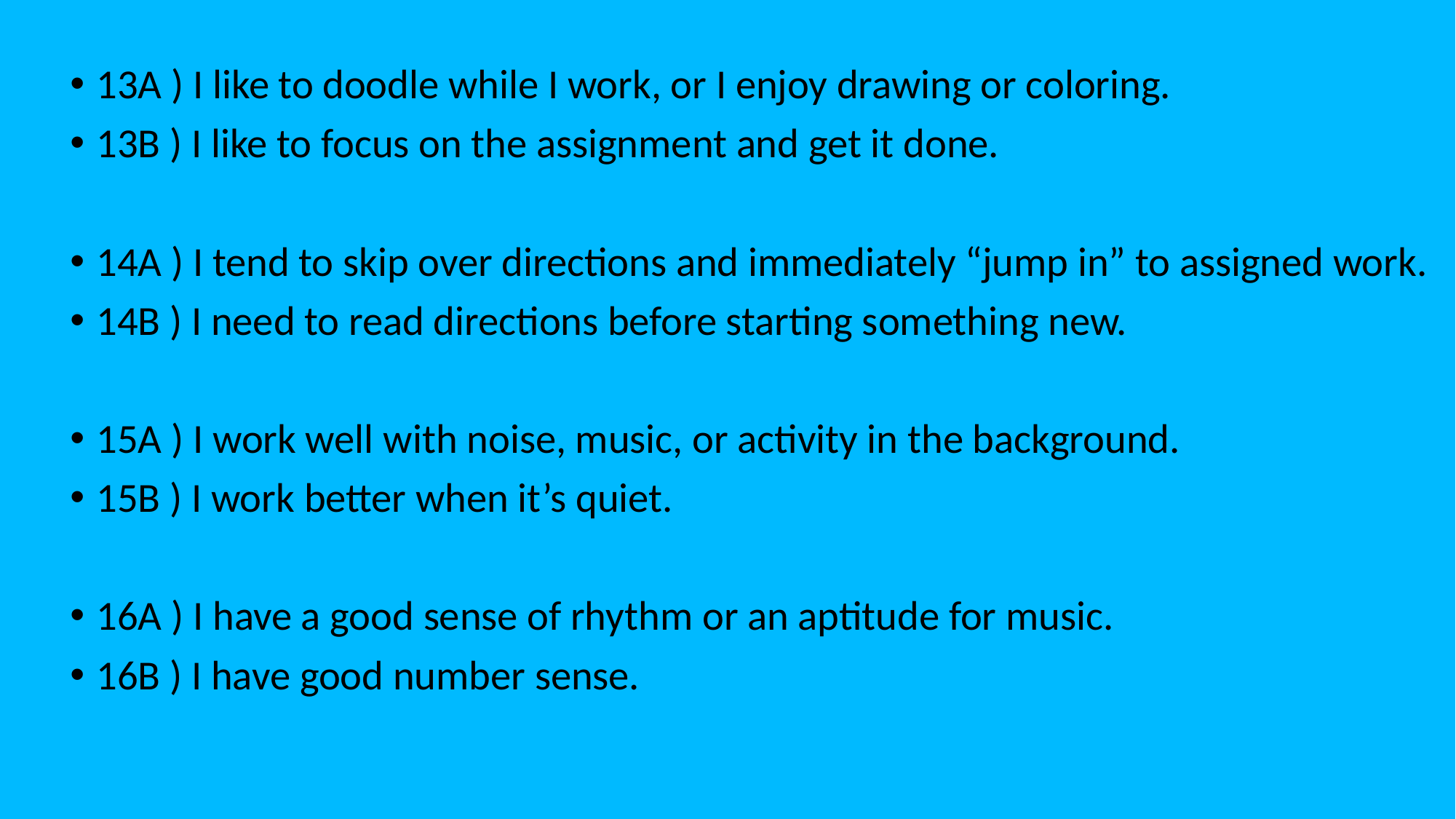

13A ) I like to doodle while I work, or I enjoy drawing or coloring.
13B ) I like to focus on the assignment and get it done.

14A ) I tend to skip over directions and immediately “jump in” to assigned work.
14B ) I need to read directions before starting something new.

15A ) I work well with noise, music, or activity in the background.
15B ) I work better when it’s quiet.

16A ) I have a good sense of rhythm or an aptitude for music.
16B ) I have good number sense.